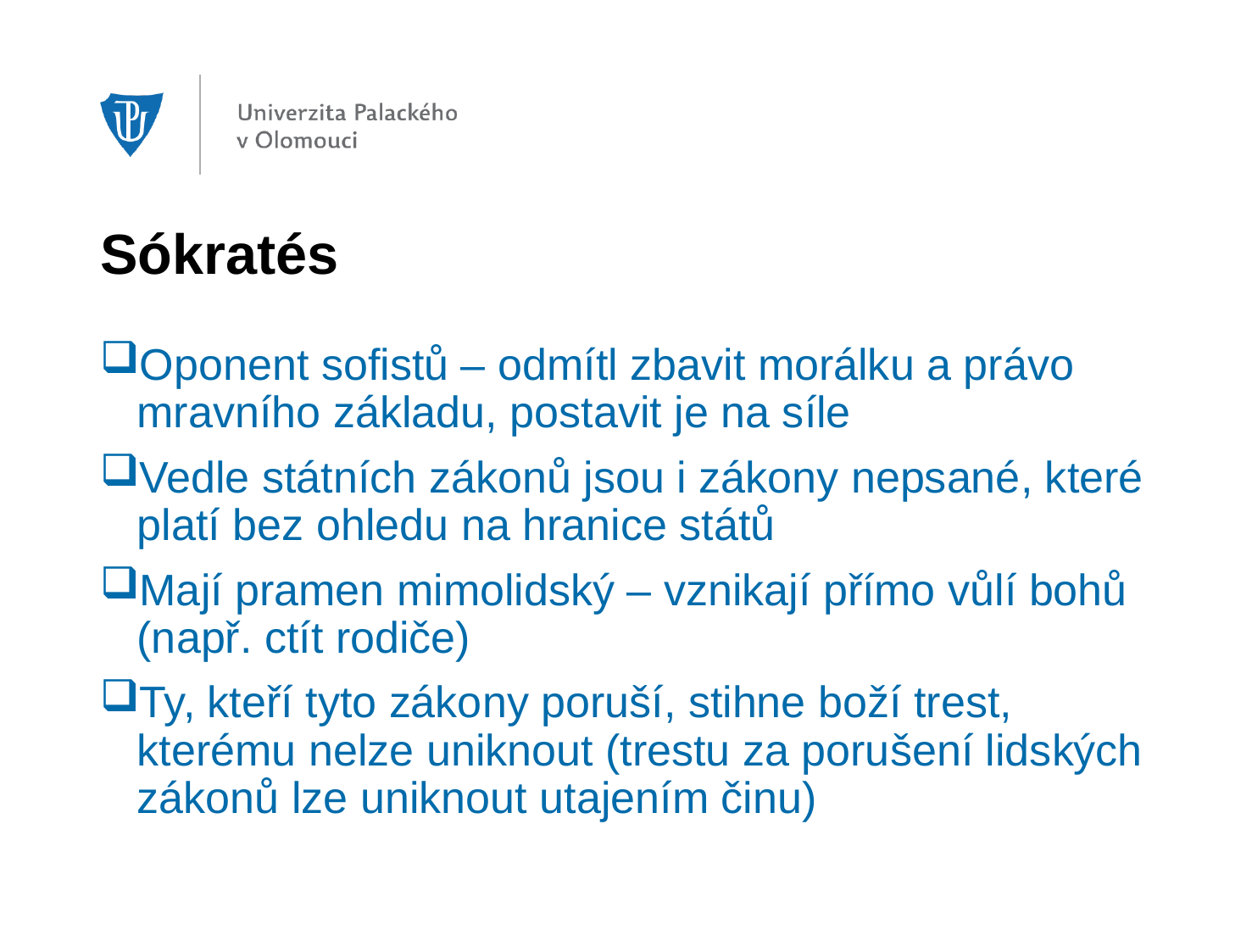

# Sókratés
Oponent sofistů – odmítl zbavit morálku a právo mravního základu, postavit je na síle
Vedle státních zákonů jsou i zákony nepsané, které platí bez ohledu na hranice států
Mají pramen mimolidský – vznikají přímo vůlí bohů (např. ctít rodiče)
Ty, kteří tyto zákony poruší, stihne boží trest, kterému nelze uniknout (trestu za porušení lidských zákonů lze uniknout utajením činu)